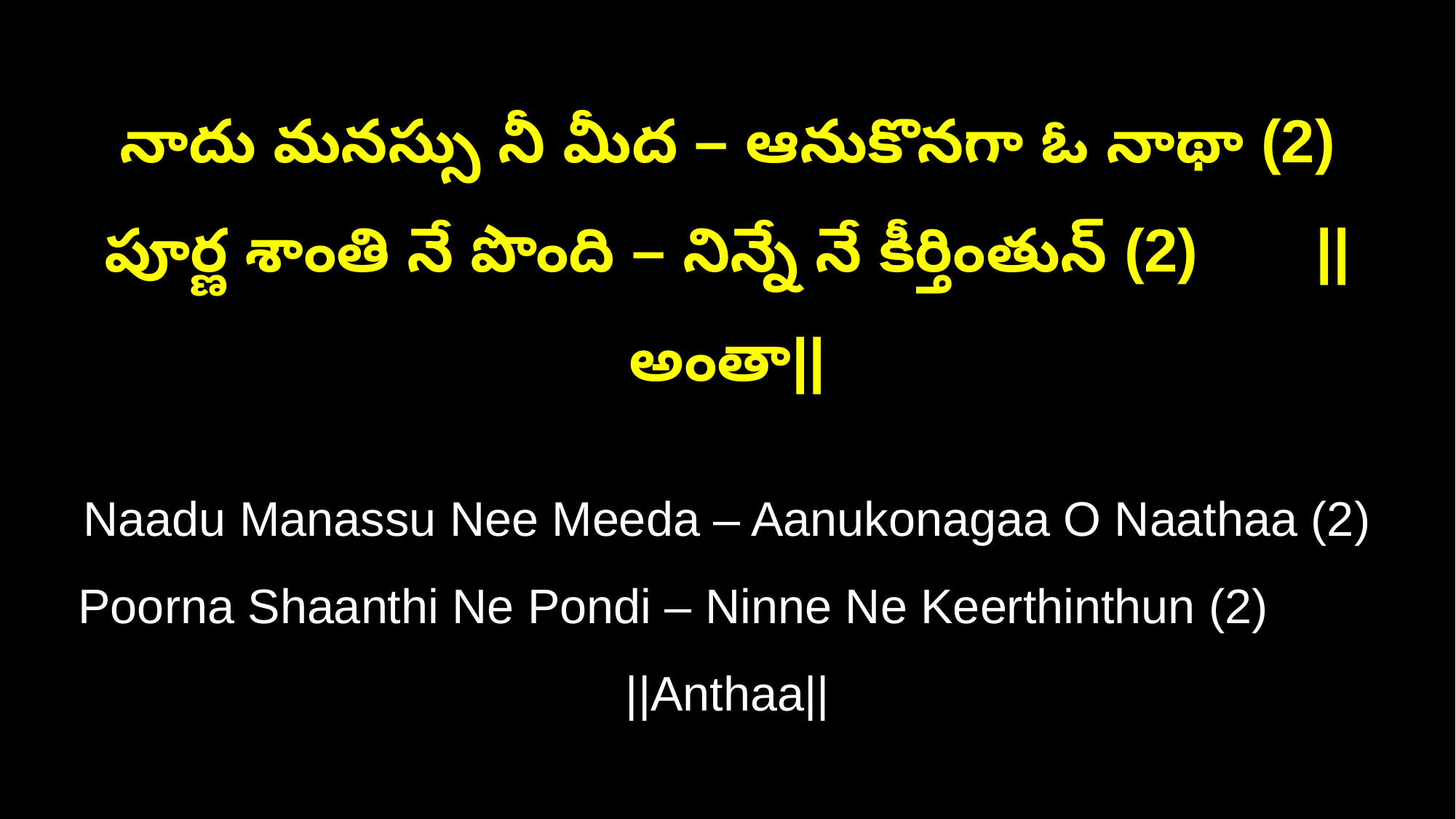

నాదు మనస్సు నీ మీద – ఆనుకొనగా ఓ నాథా (2)
పూర్ణ శాంతి నే పొంది – నిన్నే నే కీర్తింతున్ (2)       ||అంతా||
Naadu Manassu Nee Meeda – Aanukonagaa O Naathaa (2)
Poorna Shaanthi Ne Pondi – Ninne Ne Keerthinthun (2)         ||Anthaa||